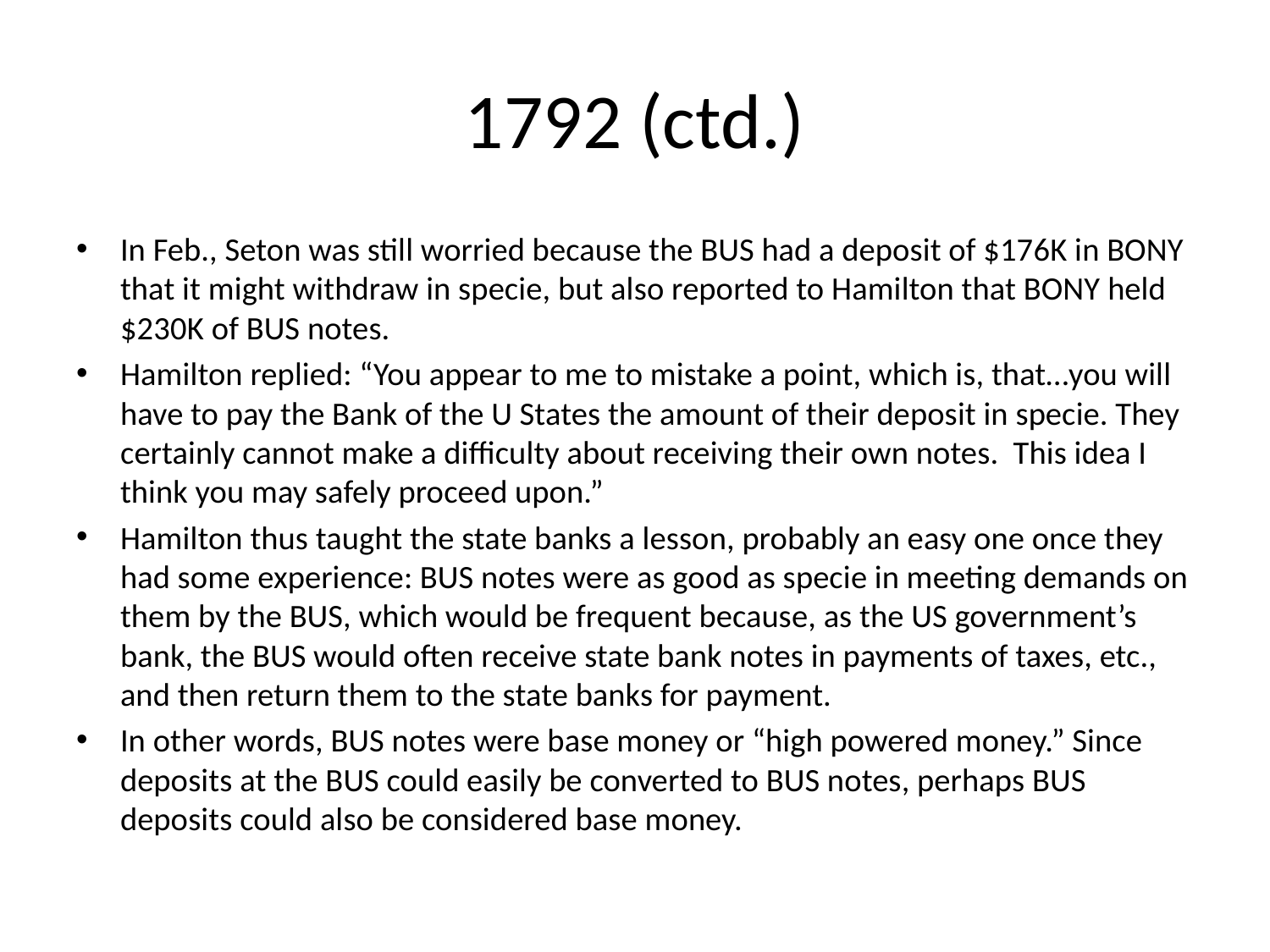

# 1792 (ctd.)
In Feb., Seton was still worried because the BUS had a deposit of $176K in BONY that it might withdraw in specie, but also reported to Hamilton that BONY held $230K of BUS notes.
Hamilton replied: “You appear to me to mistake a point, which is, that…you will have to pay the Bank of the U States the amount of their deposit in specie. They certainly cannot make a difficulty about receiving their own notes.  This idea I think you may safely proceed upon.”
Hamilton thus taught the state banks a lesson, probably an easy one once they had some experience: BUS notes were as good as specie in meeting demands on them by the BUS, which would be frequent because, as the US government’s bank, the BUS would often receive state bank notes in payments of taxes, etc., and then return them to the state banks for payment.
In other words, BUS notes were base money or “high powered money.” Since deposits at the BUS could easily be converted to BUS notes, perhaps BUS deposits could also be considered base money.